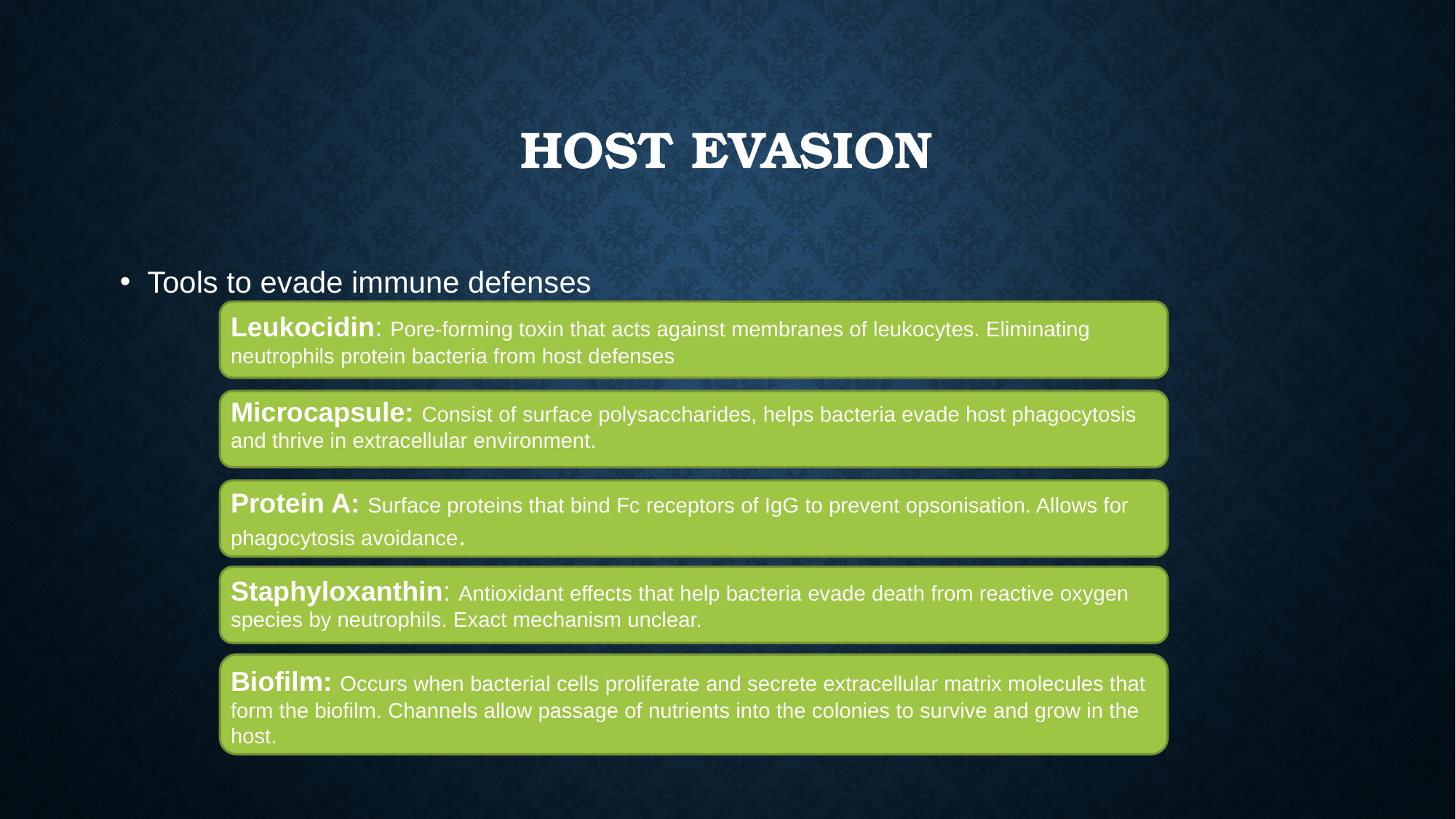

# HOST EVASION
Tools to evade immune defenses

Leukocidin: Pore-forming toxin that acts against membranes of leukocytes. Eliminating neutrophils protein bacteria from host defenses
Microcapsule: Consist of surface polysaccharides, helps bacteria evade host phagocytosis and thrive in extracellular environment.

Protein A: Surface proteins that bind Fc receptors of IgG to prevent opsonisation. Allows for phagocytosis avoidance.

Staphyloxanthin: Antioxidant effects that help bacteria evade death from reactive oxygen species by neutrophils. Exact mechanism unclear.

Biofilm: Occurs when bacterial cells proliferate and secrete extracellular matrix molecules that form the biofilm. Channels allow passage of nutrients into the colonies to survive and grow in the host.